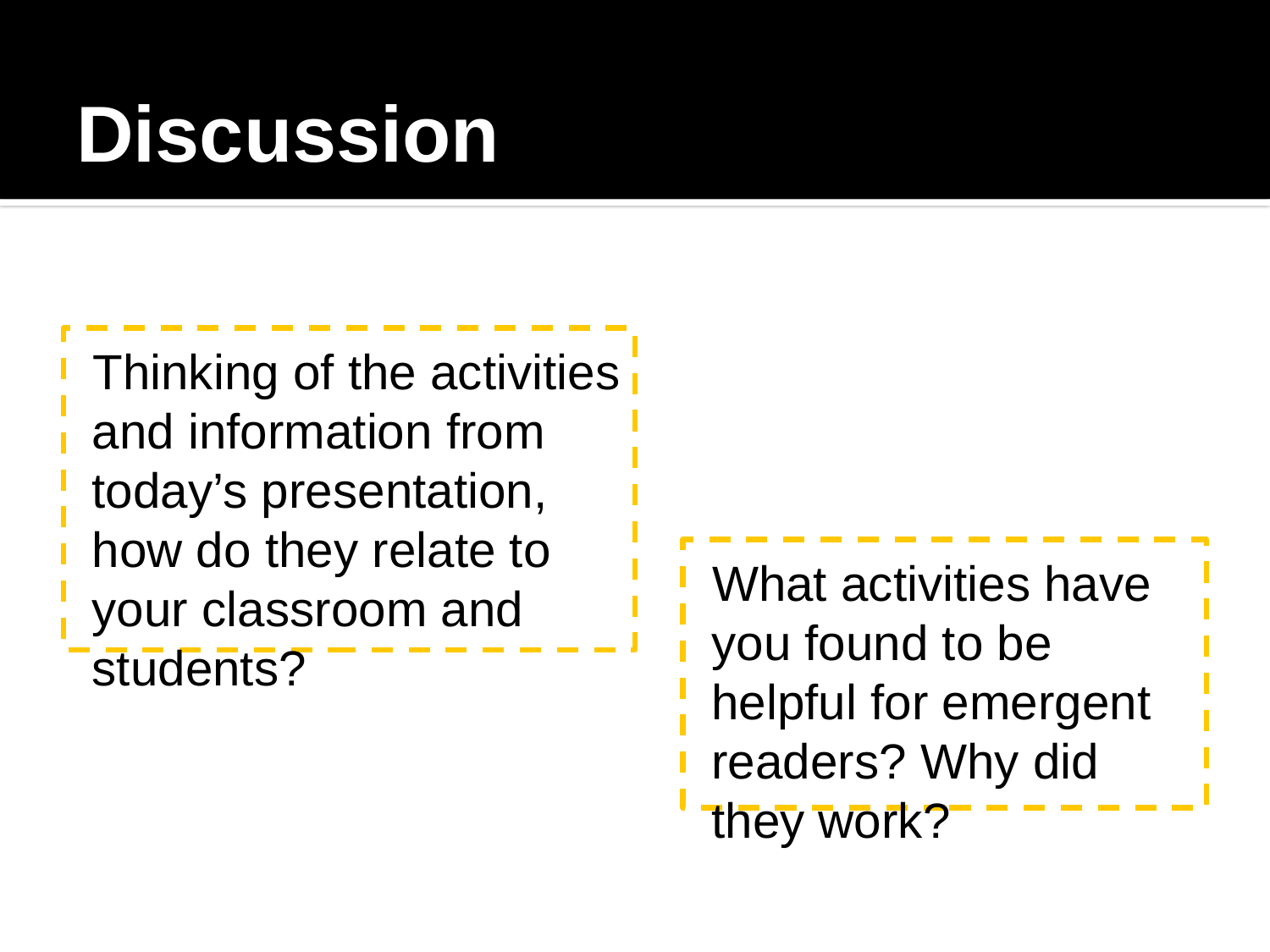

# Discussion
Thinking of the activities and information from today’s presentation, how do they relate to your classroom and students?
What activities have you found to be helpful for emergent readers? Why did they work?